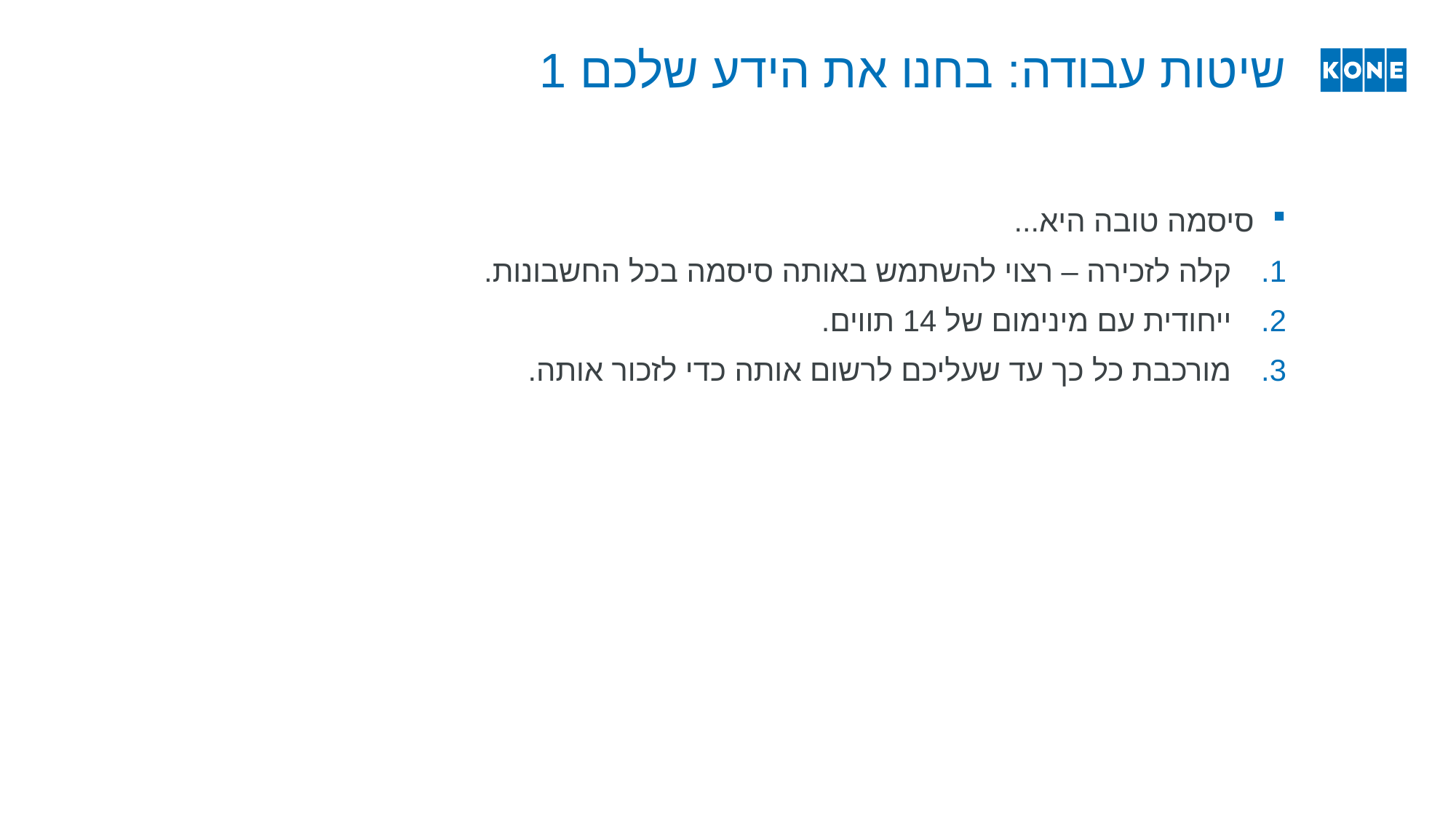

# שיטות עבודה: בחנו את הידע שלכם 1
סיסמה טובה היא...
קלה לזכירה – רצוי להשתמש באותה סיסמה בכל החשבונות.
ייחודית עם מינימום של 14 תווים.
מורכבת כל כך עד שעליכם לרשום אותה כדי לזכור אותה.